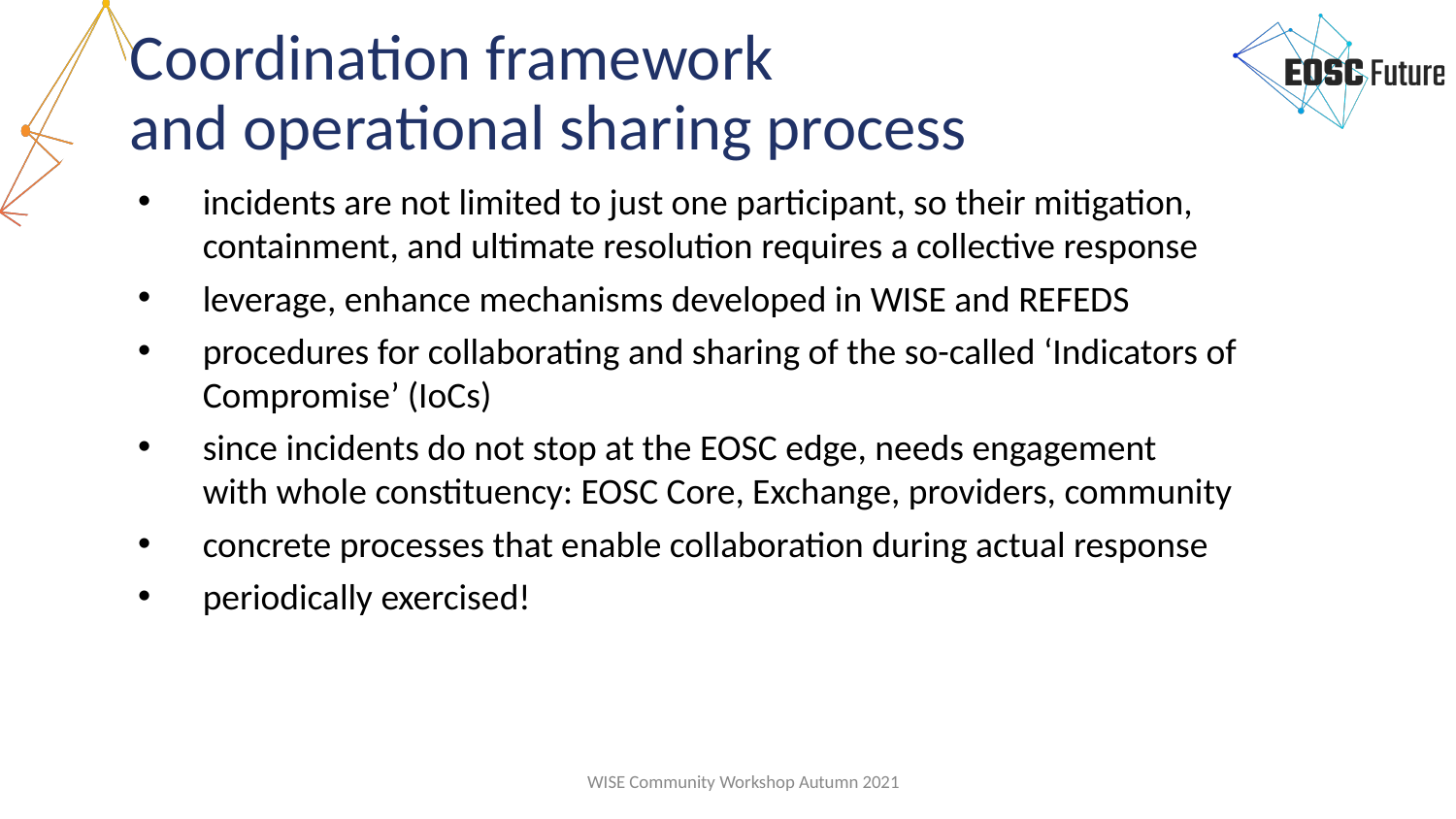

# Coordination framework and operational sharing process
incidents are not limited to just one participant, so their mitigation, containment, and ultimate resolution requires a collective response
leverage, enhance mechanisms developed in WISE and REFEDS
procedures for collaborating and sharing of the so-called ‘Indicators of Compromise’ (IoCs)
since incidents do not stop at the EOSC edge, needs engagement
with whole constituency: EOSC Core, Exchange, providers, community
concrete processes that enable collaboration during actual response
periodically exercised!
WISE Community Workshop Autumn 2021